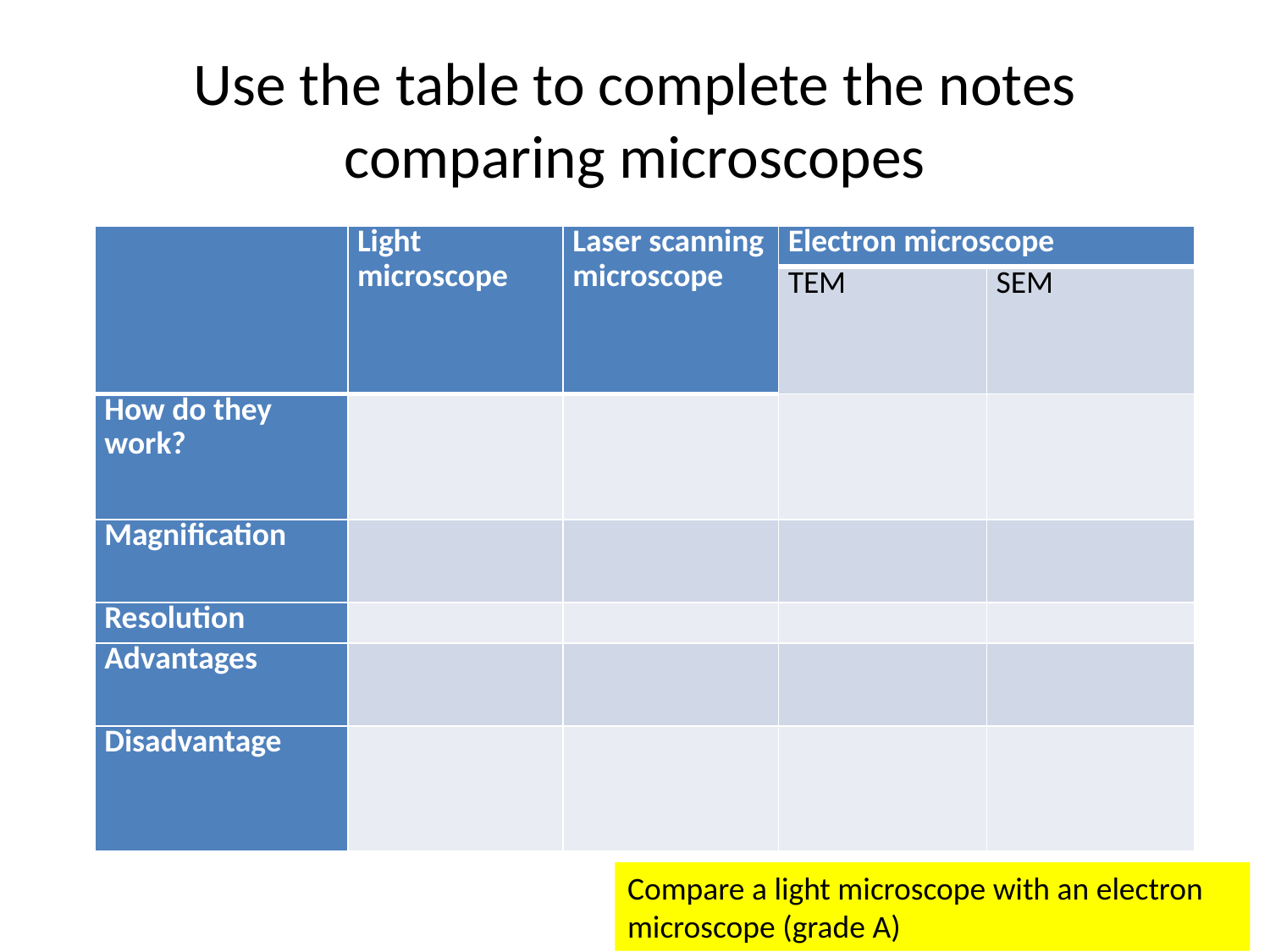

# Use the table to complete the notes comparing microscopes
|  | Light microscope | Laser scanning microscope | Electron microscope |  |
| --- | --- | --- | --- | --- |
|  |  |  | TEM | SEM |
| How do they work? |  |  |  |  |
| Magnification |  |  |  |  |
| Resolution |  |  |  |  |
| Advantages |  |  |  |  |
| Disadvantage |  |  |  |  |
Compare a light microscope with an electron microscope (grade A)